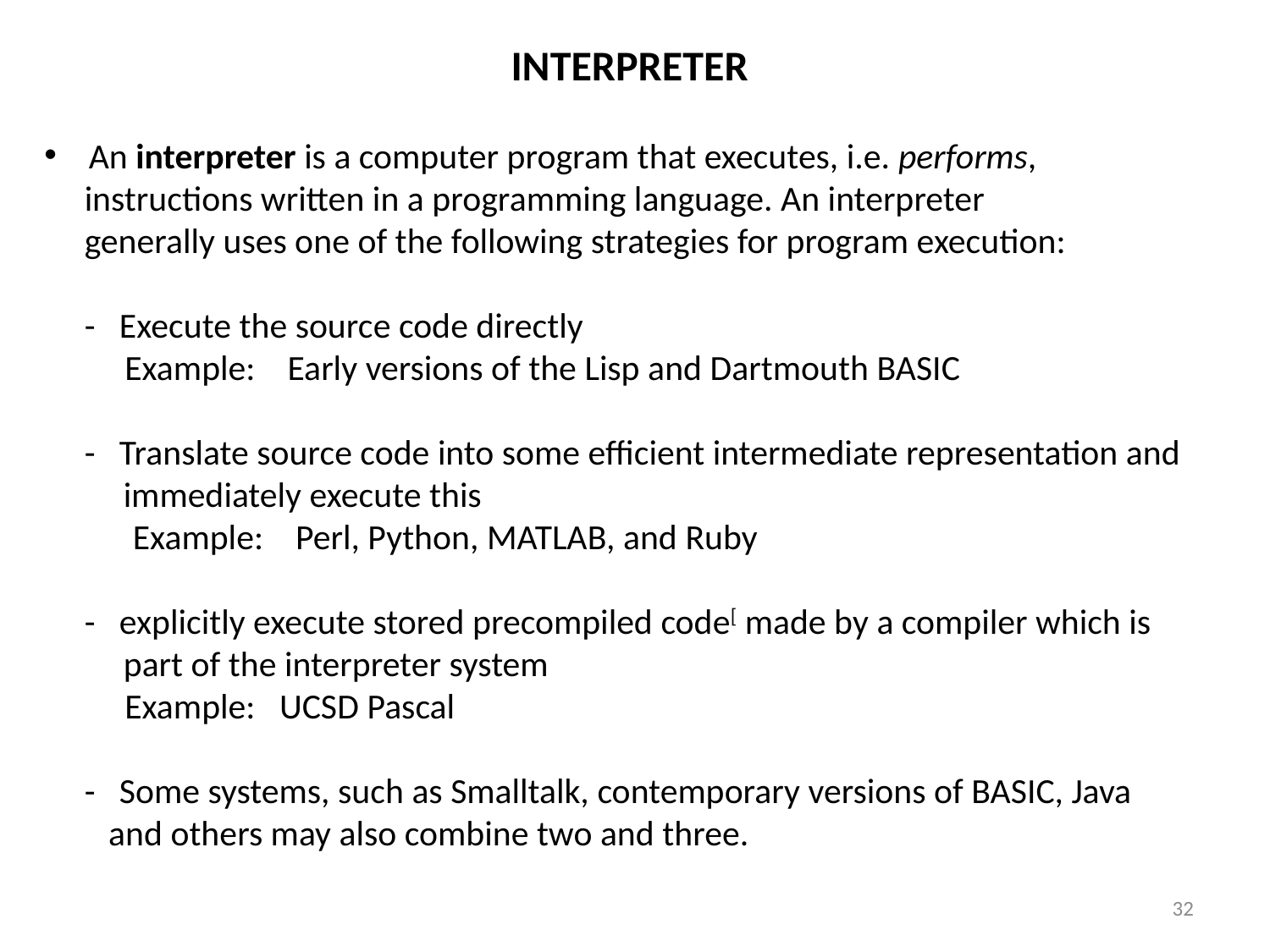

# INTERPRETER
    An interpreter is a computer program that executes, i.e. performs,
     instructions written in a programming language. An interpreter
     generally uses one of the following strategies for program execution:

     -   Execute the source code directly
          Example:    Early versions of the Lisp and Dartmouth BASIC

     -   Translate source code into some efficient intermediate representation and immediately execute this
           Example:    Perl, Python, MATLAB, and Ruby

     -   explicitly execute stored precompiled code[ made by a compiler which is part of the interpreter system
          Example:   UCSD Pascal

     -   Some systems, such as Smalltalk, contemporary versions of BASIC, Java and others may also combine two and three.

32